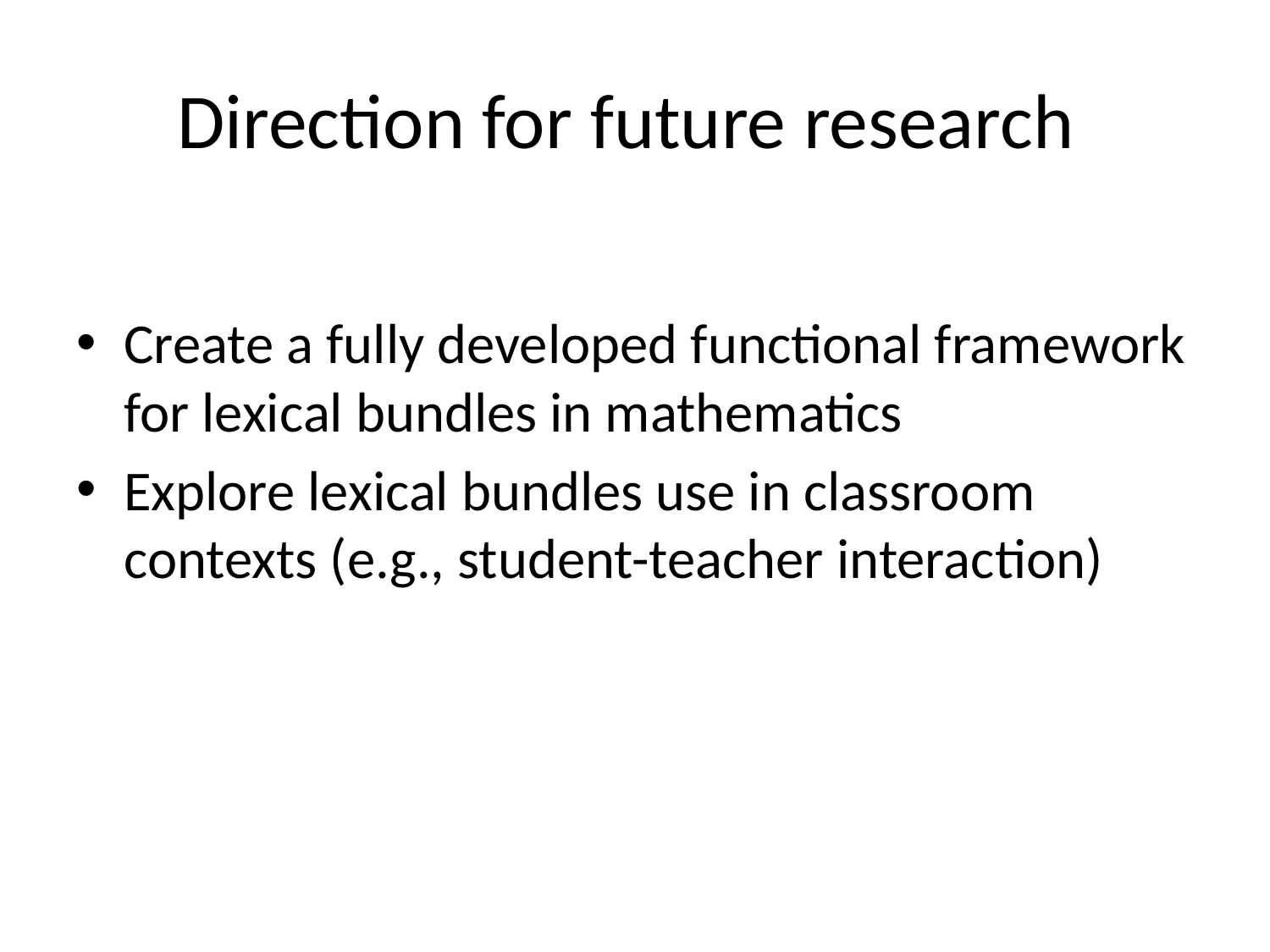

# Direction for future research

Create a fully developed functional framework for lexical bundles in mathematics
Explore lexical bundles use in classroom contexts (e.g., student-teacher interaction)